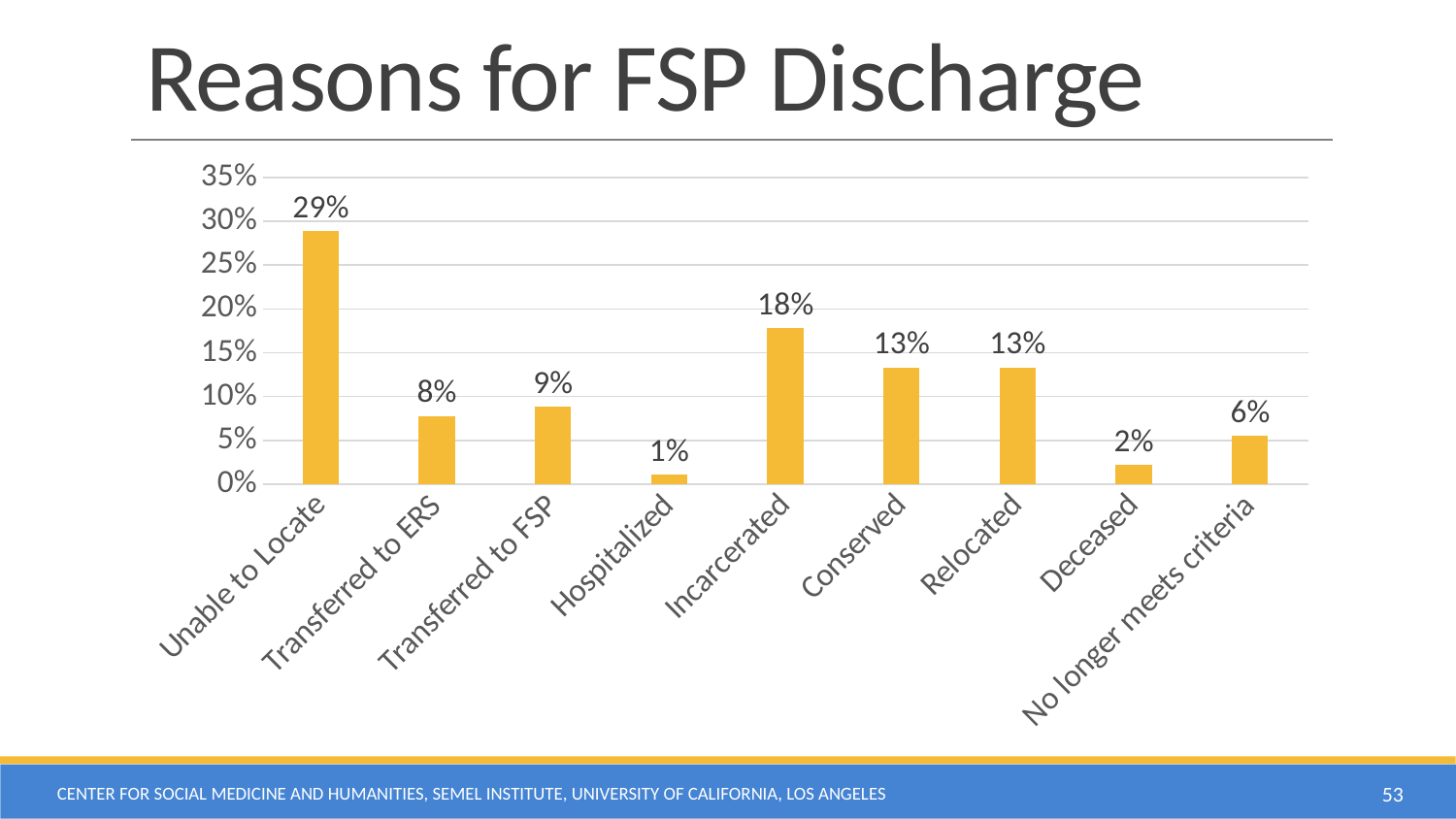

# Reasons for FSP Discharge

### Chart

| Category |  |
|---|---|
| Unable to Locate | 0.28888888888888886 |
| Transferred to ERS | 0.07777777777777778 |
| Transferred to FSP | 0.08888888888888889 |
| Hospitalized | 0.011111111111111112 |
| Incarcerated | 0.17777777777777778 |
| Conserved | 0.13333333333333333 |
| Relocated | 0.13333333333333333 |
| Deceased | 0.022222222222222223 |
| No longer meets criteria | 0.05555555555555555 |
Center for Social Medicine and Humanities, Semel Institute, University of California, Los Angeles
53